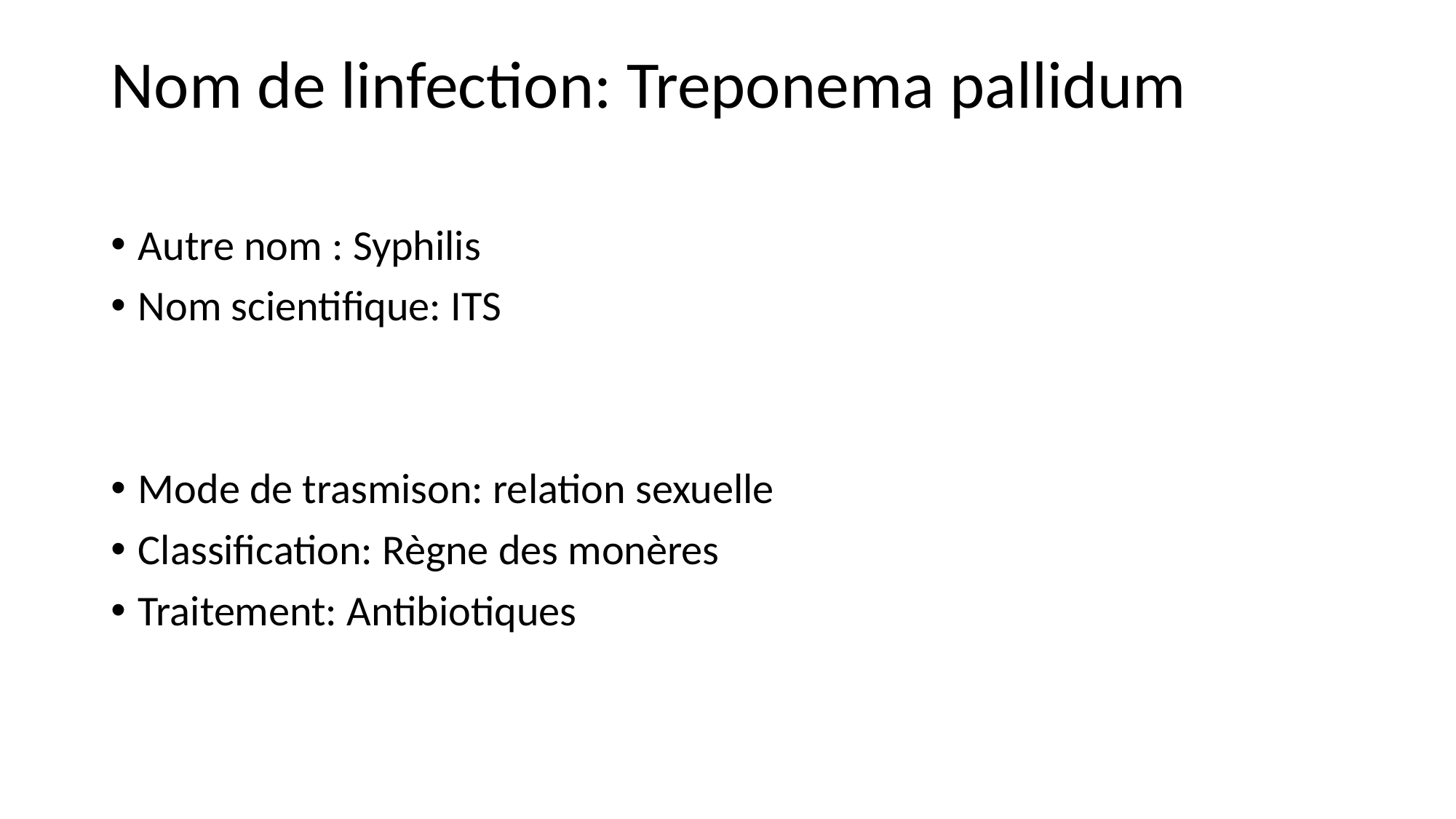

# Nom de linfection: Treponema pallidum

Autre nom : Syphilis
Nom scientifique: ITS

Mode de trasmison: relation sexuelle
Classification: Règne des monères
Traitement: Antibiotiques